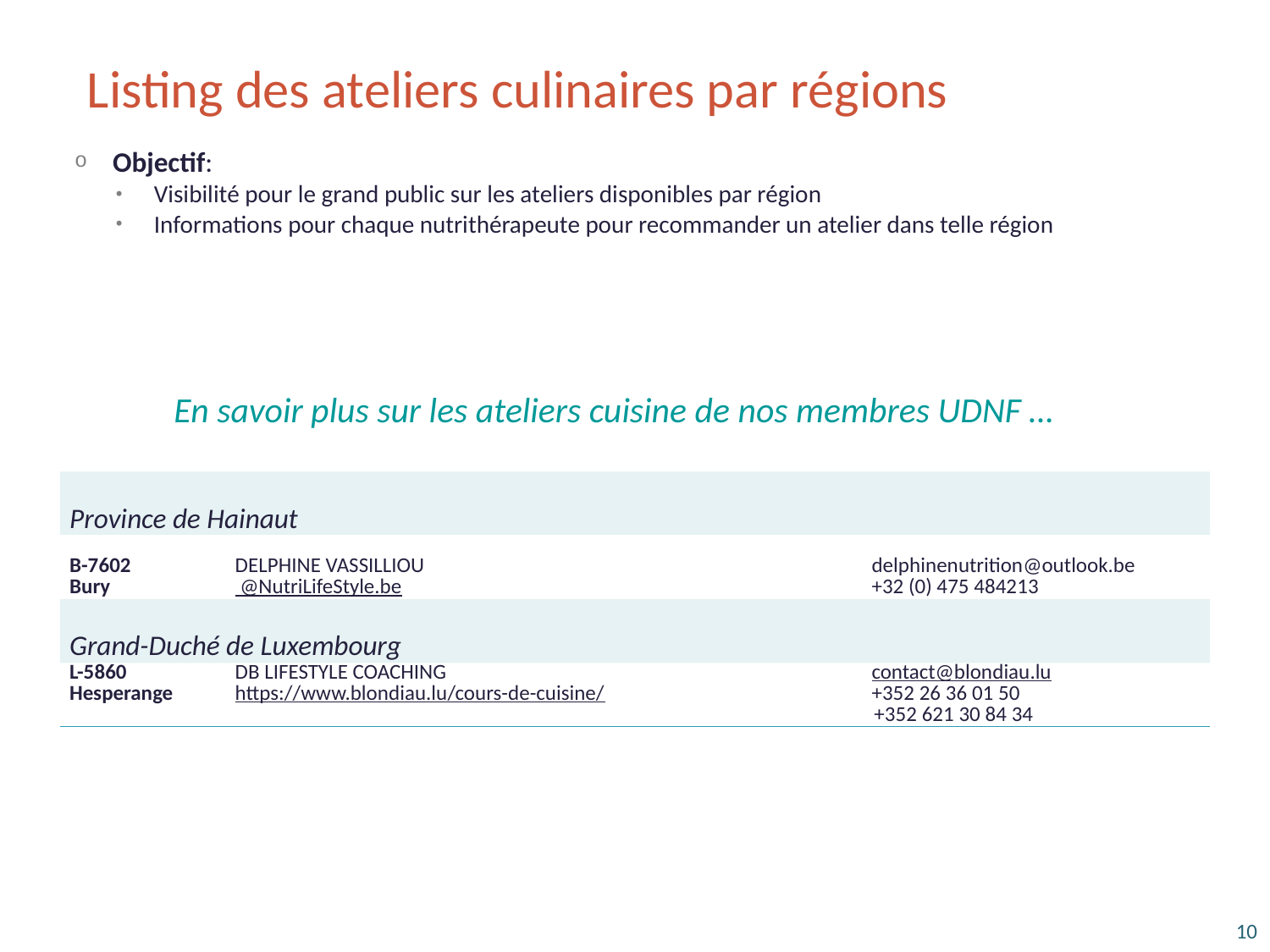

Listing des ateliers culinaires par régions
Objectif:
Visibilité pour le grand public sur les ateliers disponibles par région
Informations pour chaque nutrithérapeute pour recommander un atelier dans telle région
En savoir plus sur les ateliers cuisine de nos membres UDNF …
| Province de Hainaut |  |  |
| --- | --- | --- |
| B-7602 Bury | DELPHINE VASSILLIOU  @NutriLifeStyle.be | delphinenutrition@outlook.be +32 (0) 475 484213 |
| Grand-Duché de Luxembourg |  |  |
| L-5860 Hesperange | DB LIFESTYLE COACHING https://www.blondiau.lu/cours-de-cuisine/ | contact@blondiau.lu +352 26 36 01 50 +352 621 30 84 34 |